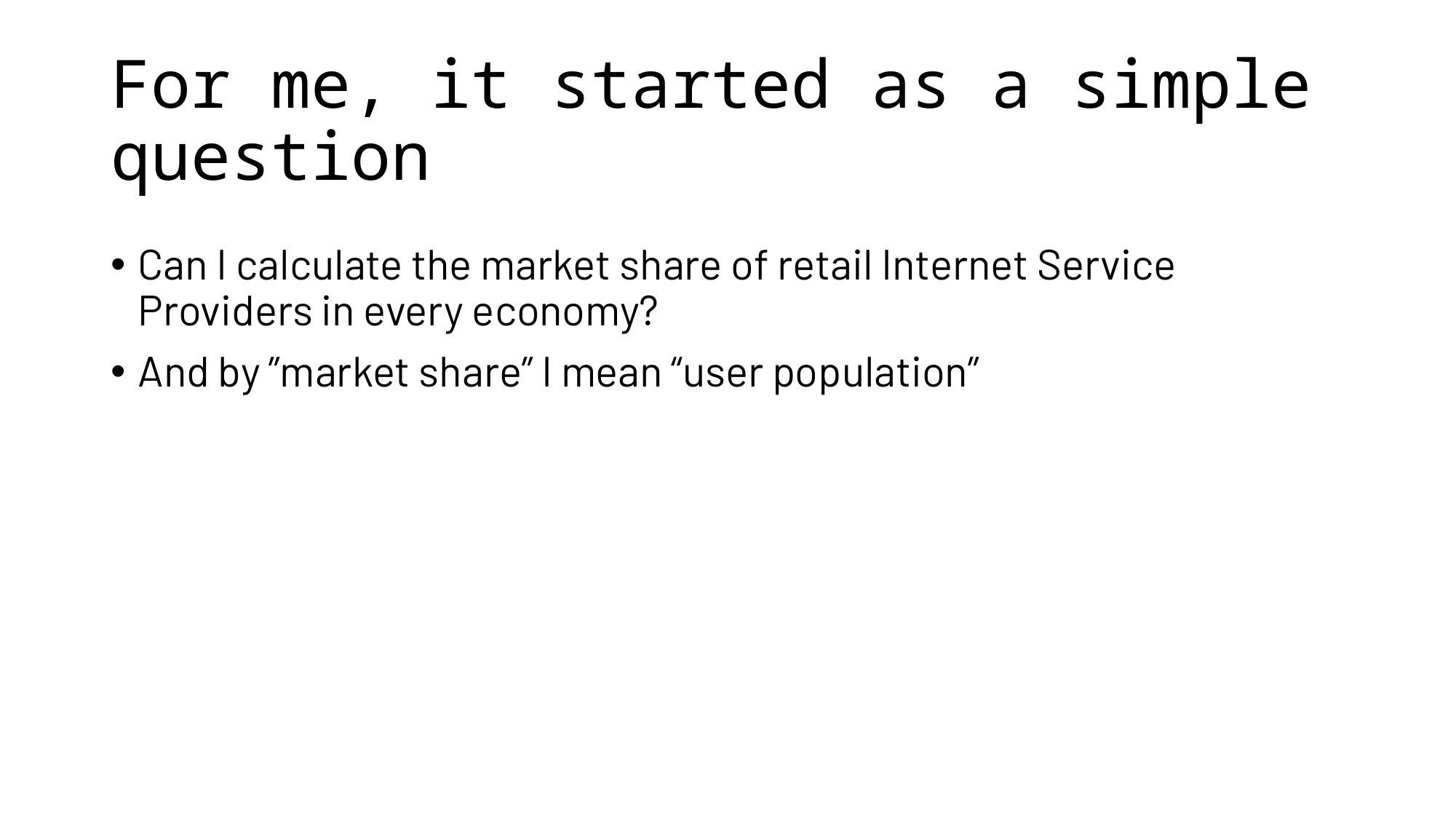

# For me, it started as a simple question
Can I calculate the market share of retail Internet Service Providers in every economy?
And by ”market share” I mean “user population”